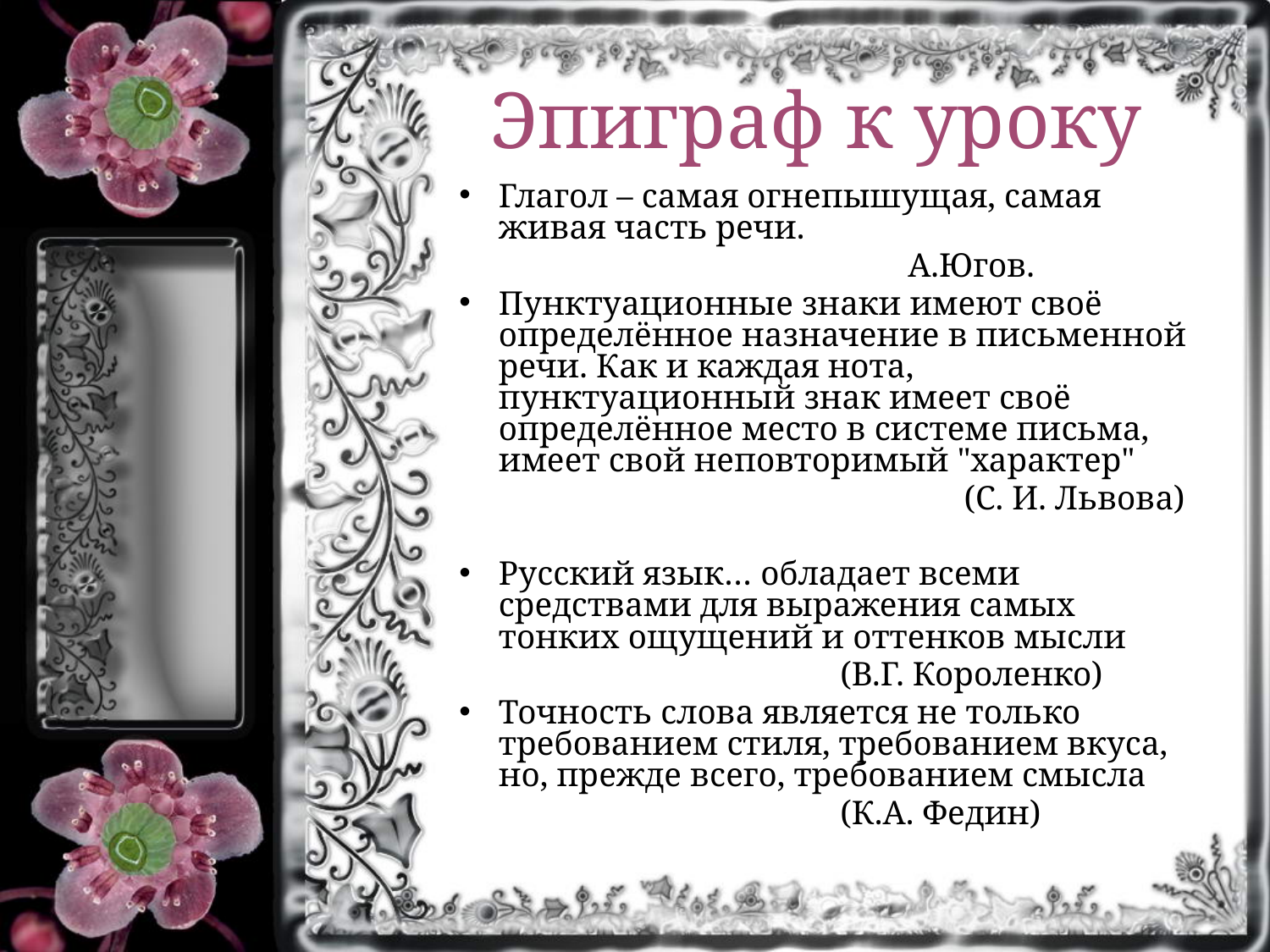

# Эпиграф к уроку
Глагол – самая огнепышущая, самая живая часть речи.
                                                     А.Югов.
Пунктуационные знаки имеют своё определённое назначение в письменной речи. Как и каждая нота, пунктуационный знак имеет своё определённое место в системе письма, имеет свой неповторимый "характер"
(С. И. Львова)

Русский язык… обладает всеми средствами для выражения самых тонких ощущений и оттенков мысли
                                             (В.Г. Короленко)
Точность слова является не только требованием стиля, требованием вкуса, но, прежде всего, требованием смысла
                                             (К.А. Федин)